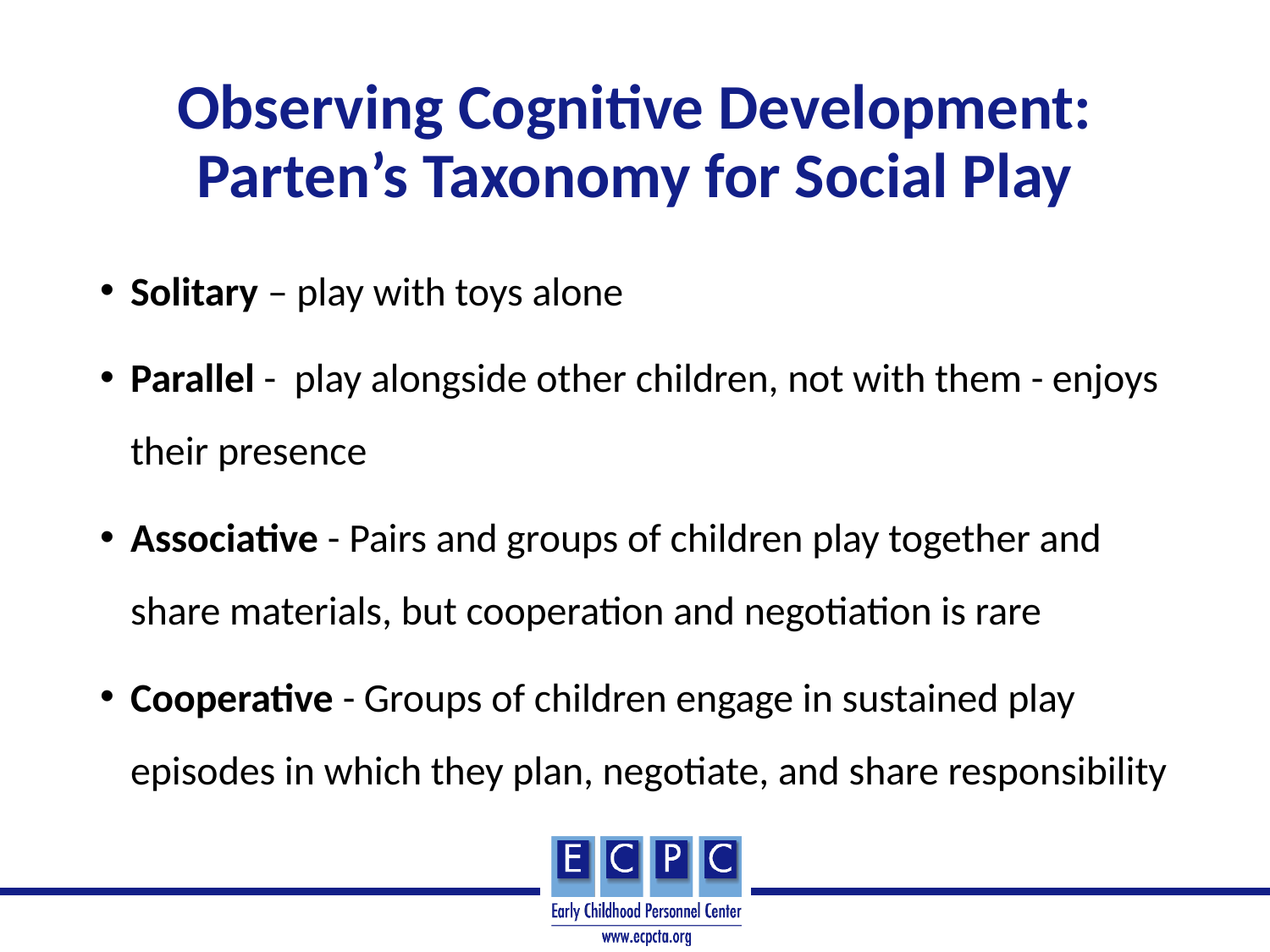

# Observing Cognitive Development: Parten’s Taxonomy for Social Play
Solitary – play with toys alone
Parallel -  play alongside other children, not with them - enjoys their presence
Associative - Pairs and groups of children play together and share materials, but cooperation and negotiation is rare
Cooperative - Groups of children engage in sustained play episodes in which they plan, negotiate, and share responsibility